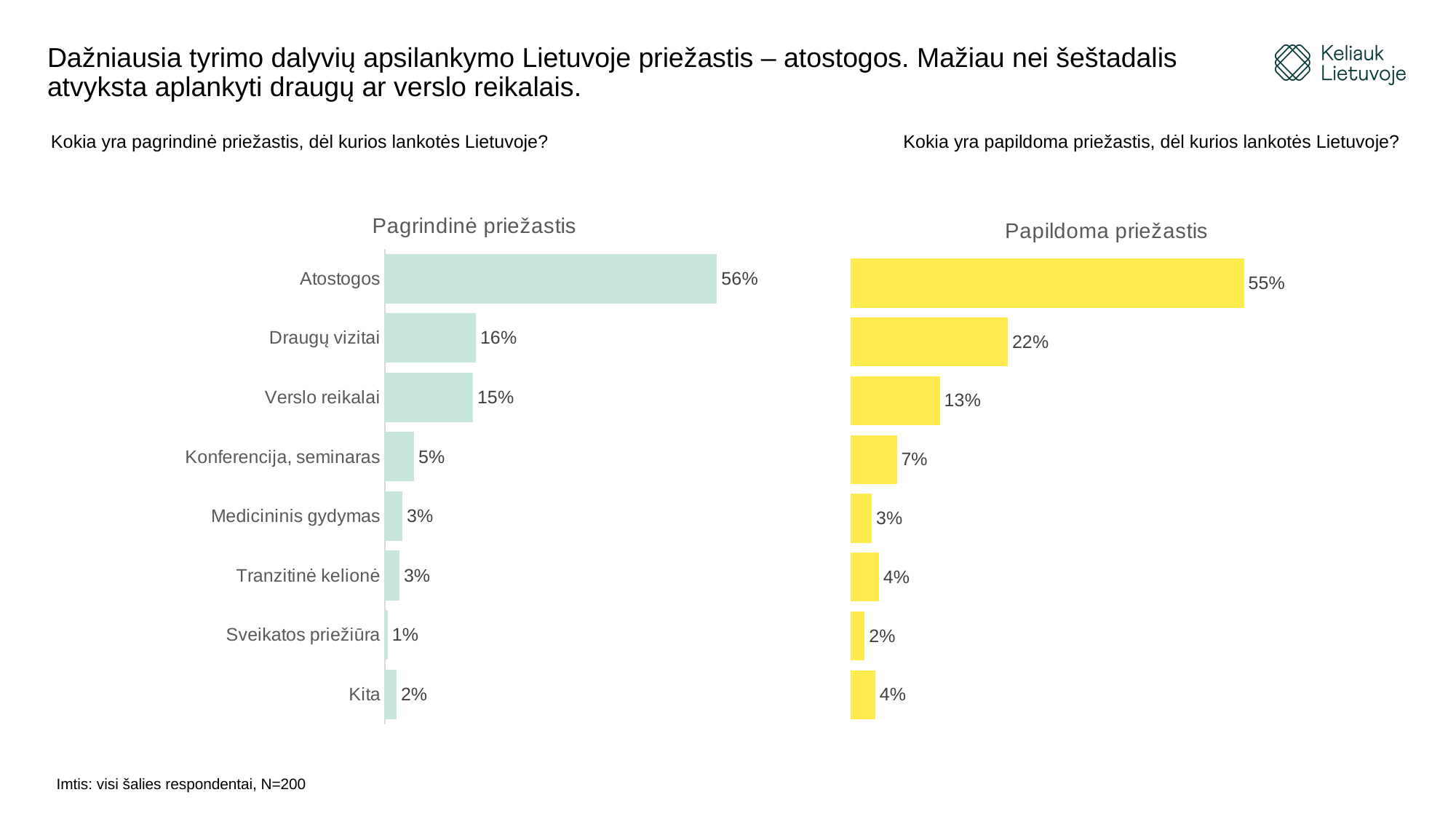

# Dažniausia tyrimo dalyvių apsilankymo Lietuvoje priežastis – atostogos. Mažiau nei šeštadalis atvyksta aplankyti draugų ar verslo reikalais.
Kokia yra pagrindinė priežastis, dėl kurios lankotės Lietuvoje?                                                                      Kokia yra papildoma priežastis, dėl kurios lankotės Lietuvoje?

### Chart: Pagrindinė priežastis

| Category |  |
|---|---|
| Atostogos | 0.565 |
| Draugų vizitai | 0.155 |
| Verslo reikalai | 0.15 |
| Konferencija, seminaras | 0.05 |
| Medicininis gydymas | 0.03 |
| Tranzitinė kelionė | 0.025 |
| Sveikatos priežiūra | 0.005 |
| Kita | 0.02 |

### Chart: Papildoma priežastis

| Category |  |
|---|---|
| Atostogos | 0.55 |
| Draugų vizitai | 0.22 |
| Verslo reikalai | 0.125 |
| Konferencija, seminaras | 0.065 |
| Medicininis gydymas | 0.03 |
| Tranzitinė kelionė | 0.04 |
| Sveikatos priežiūra | 0.02 |
| Kita | 0.035 |
Imtis: visi šalies respondentai, N=200